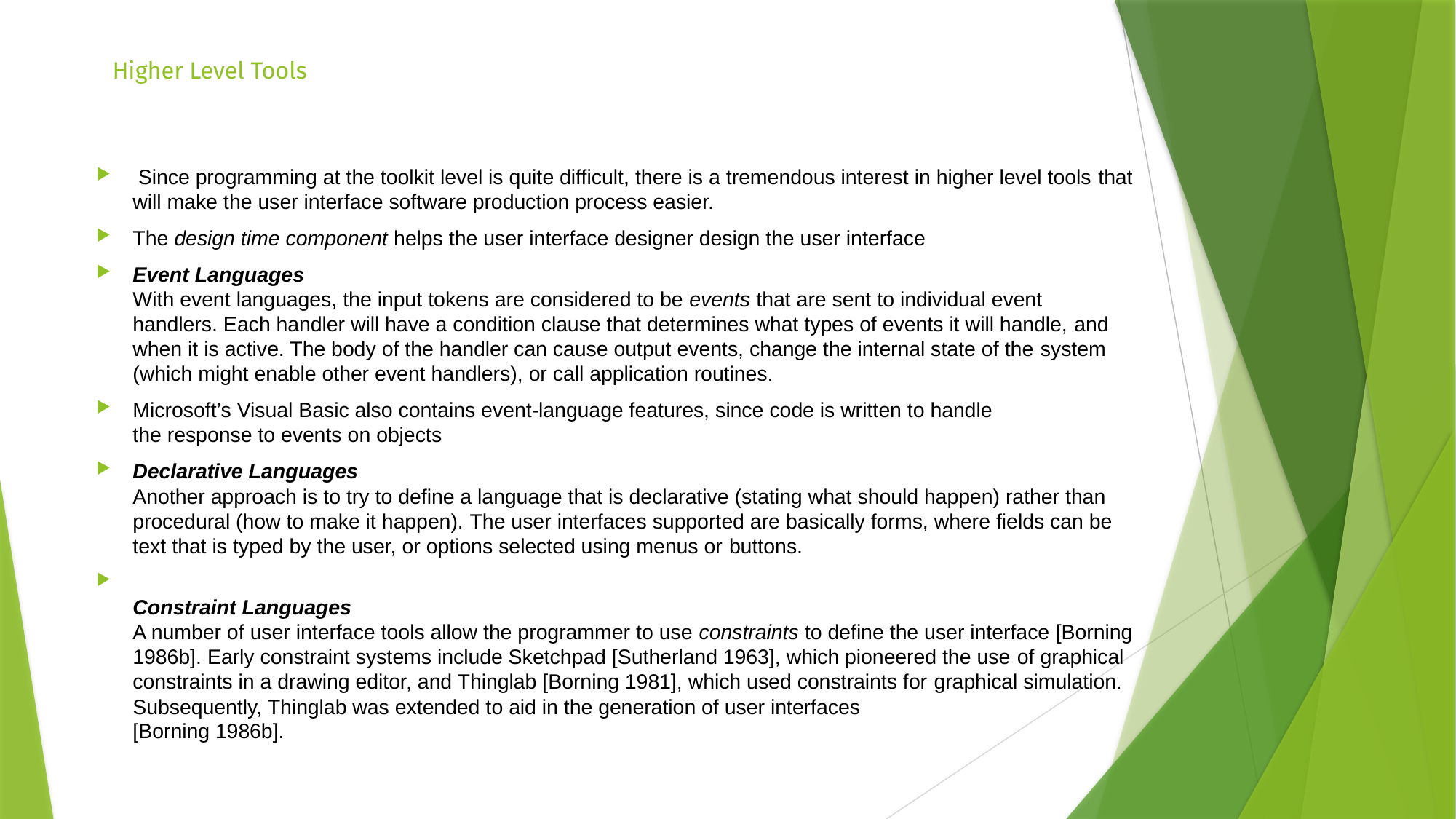

# Higher Level Tools
 Since programming at the toolkit level is quite difficult, there is a tremendous interest in higher level tools that will make the user interface software production process easier.
The design time component helps the user interface designer design the user interface
Event Languages
With event languages, the input tokens are considered to be events that are sent to individual event handlers. Each handler will have a condition clause that determines what types of events it will handle, and when it is active. The body of the handler can cause output events, change the internal state of the system (which might enable other event handlers), or call application routines.
Microsoft’s Visual Basic also contains event-language features, since code is written to handle
the response to events on objects
Declarative Languages
Another approach is to try to define a language that is declarative (stating what should happen) rather than
procedural (how to make it happen). The user interfaces supported are basically forms, where fields can be text that is typed by the user, or options selected using menus or buttons.
Constraint Languages
A number of user interface tools allow the programmer to use constraints to define the user interface [Borning 1986b]. Early constraint systems include Sketchpad [Sutherland 1963], which pioneered the use of graphical constraints in a drawing editor, and Thinglab [Borning 1981], which used constraints for graphical simulation. Subsequently, Thinglab was extended to aid in the generation of user interfaces
[Borning 1986b].